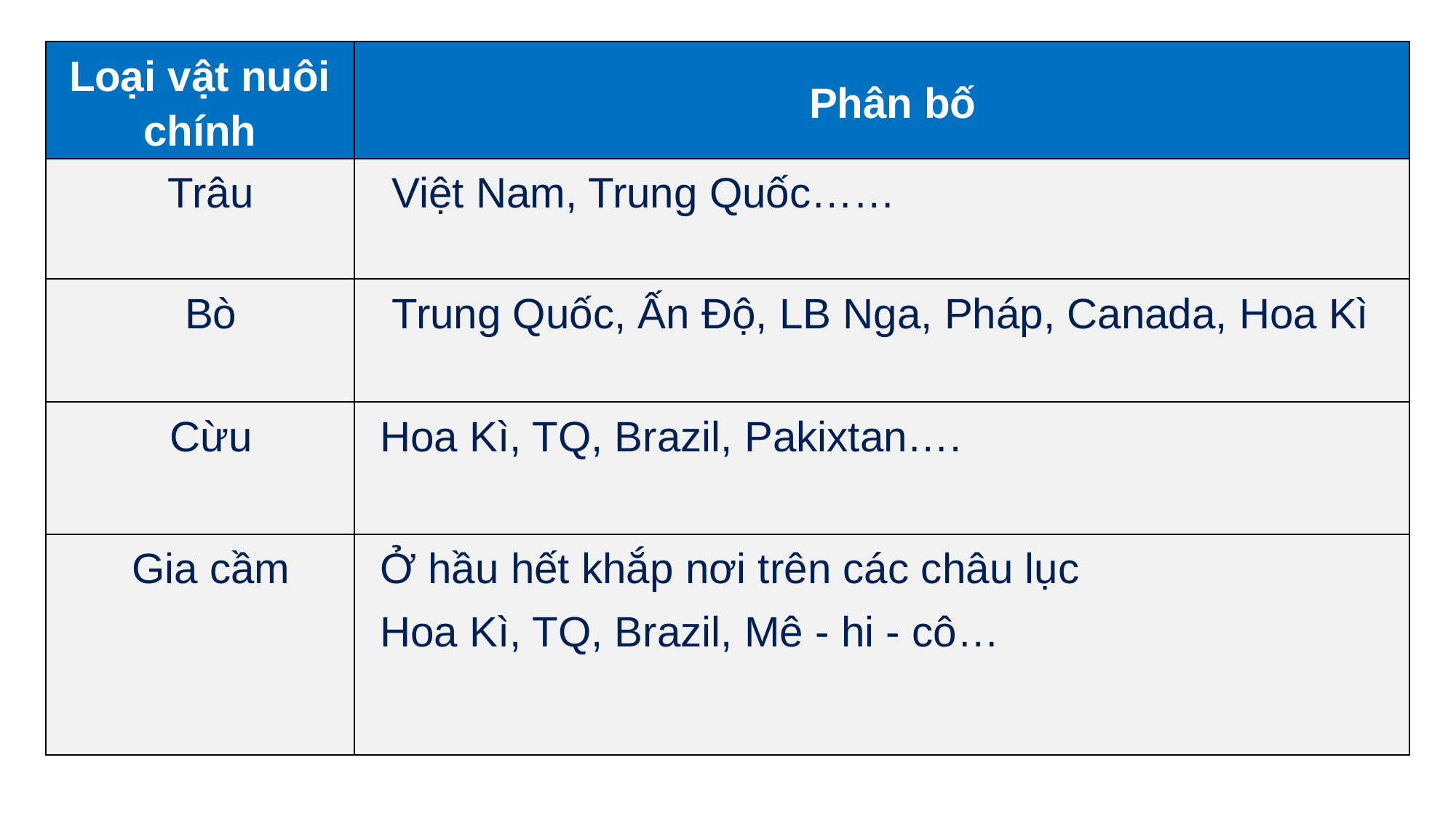

| Loại vật nuôi chính | Phân bố |
| --- | --- |
| Trâu | Việt Nam, Trung Quốc…… |
| Bò | Trung Quốc, Ấn Độ, LB Nga, Pháp, Canada, Hoa Kì |
| Cừu | Hoa Kì, TQ, Brazil, Pakixtan…. |
| Gia cầm | Ở hầu hết khắp nơi trên các châu lục Hoa Kì, TQ, Brazil, Mê - hi - cô… |